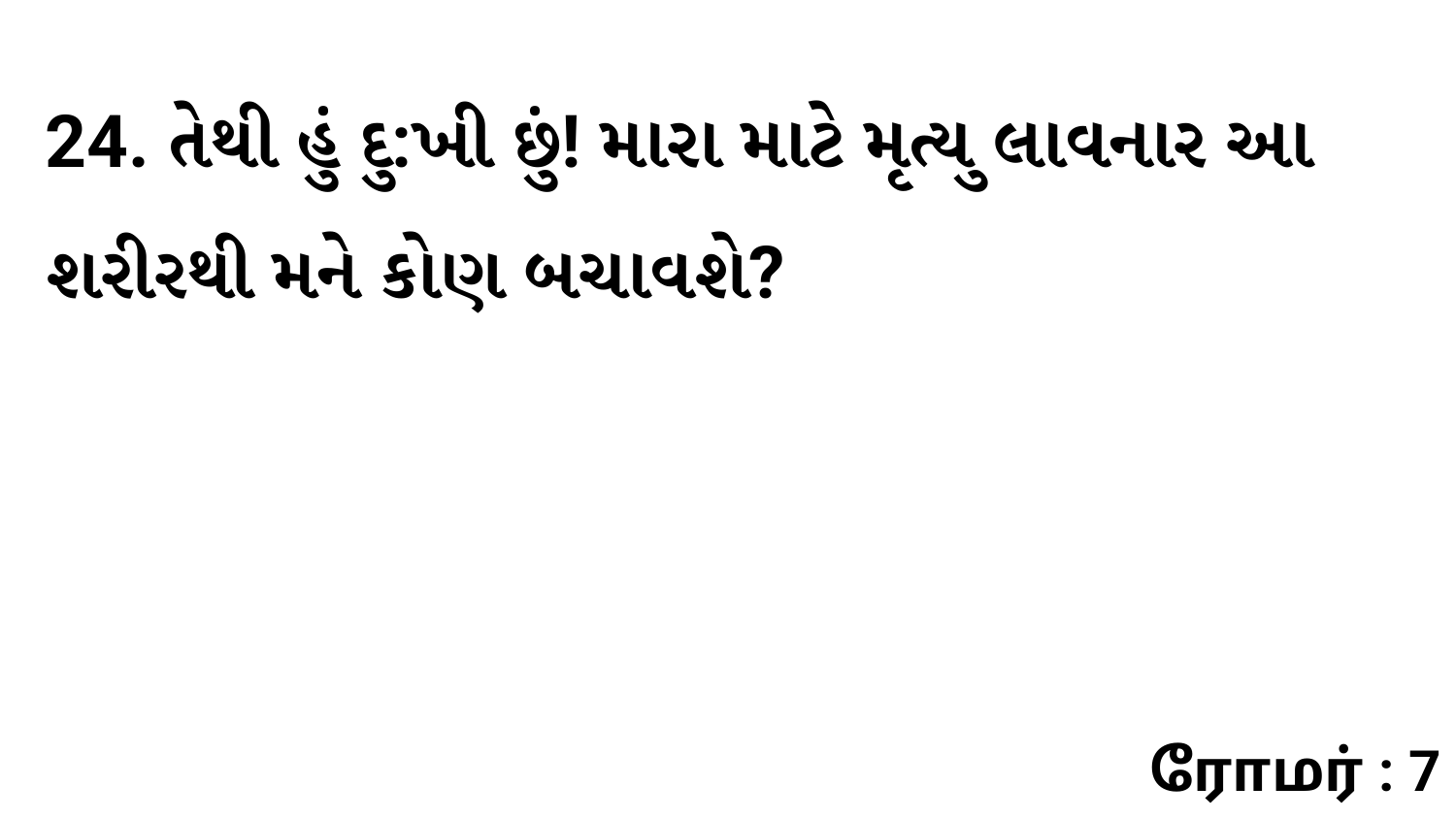

24. તેથી હું દુ:ખી છું! મારા માટે મૃત્યુ લાવનાર આ શરીરથી મને કોણ બચાવશે?
ரோமர் : 7